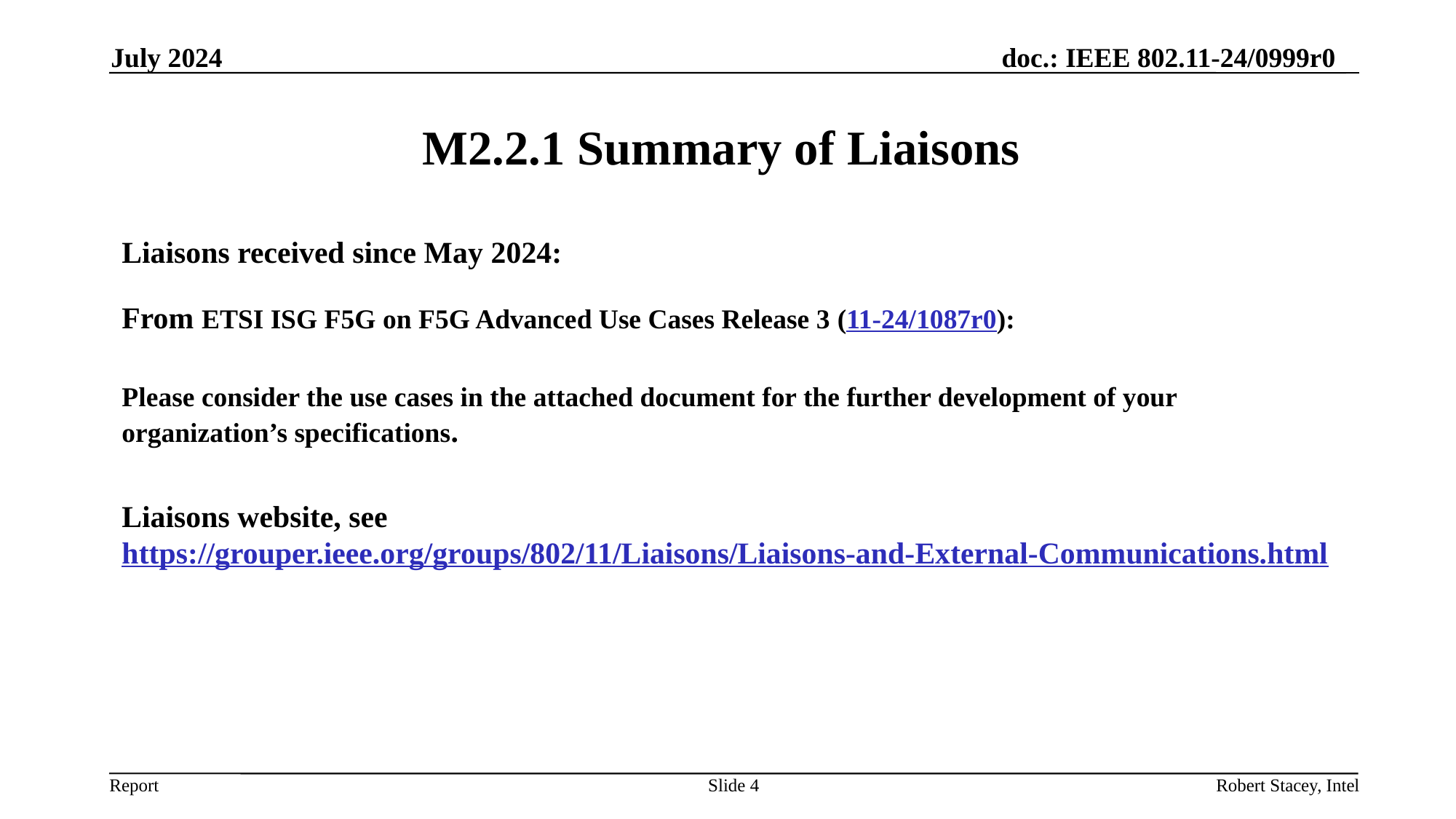

July 2024
# M2.2.1 Summary of Liaisons
Liaisons received since May 2024:

From ETSI ISG F5G on F5G Advanced Use Cases Release 3 (11-24/1087r0):

Please consider the use cases in the attached document for the further development of your organization’s specifications.

Liaisons website, see https://grouper.ieee.org/groups/802/11/Liaisons/Liaisons-and-External-Communications.html

Slide 4
Robert Stacey, Intel